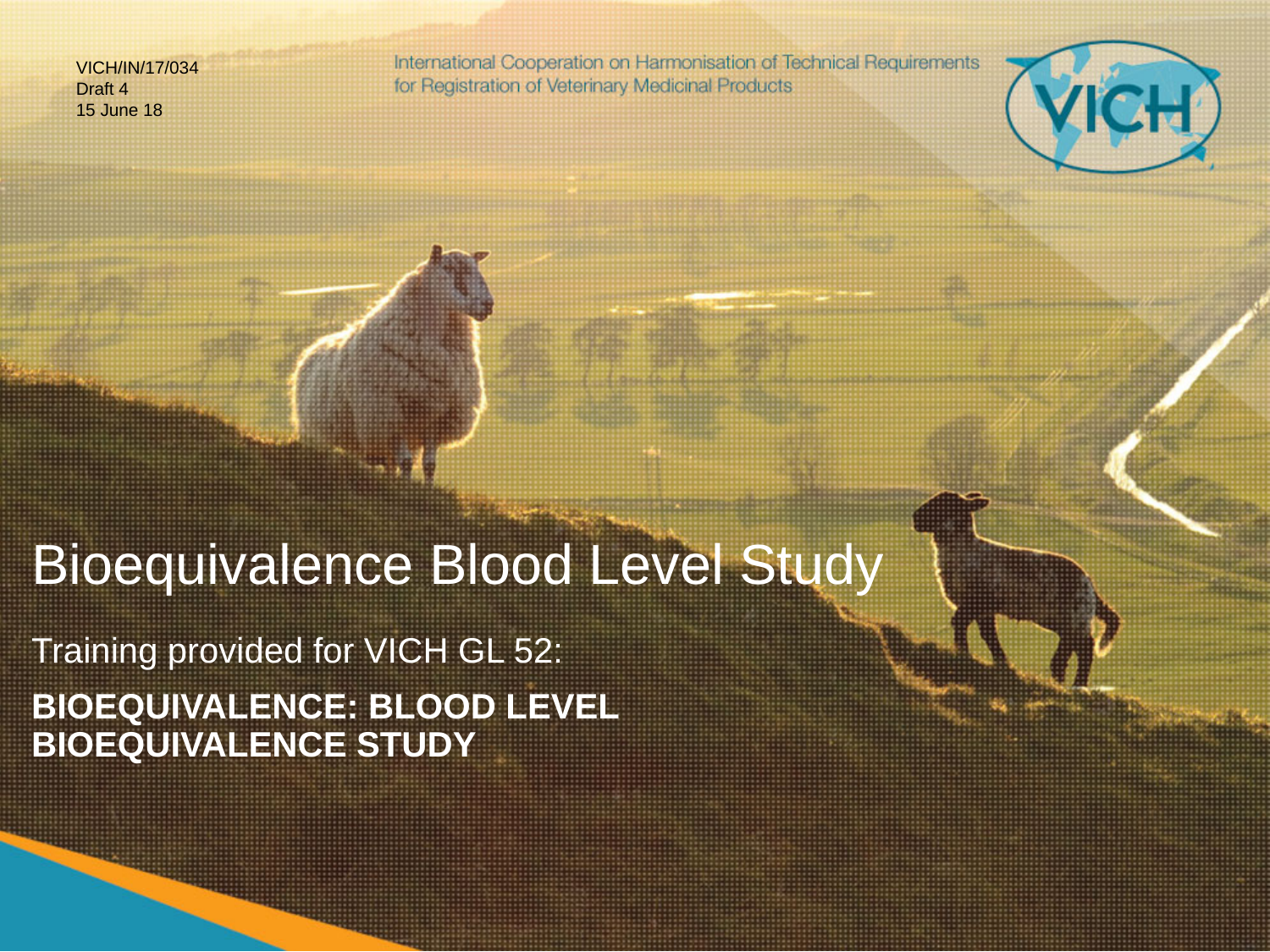

VICH/IN/17/034
Draft 4
15 June 18
Bioequivalence Blood Level Study
Training provided for VICH GL 52:
BIOEQUIVALENCE: BLOOD LEVEL BIOEQUIVALENCE STUDY